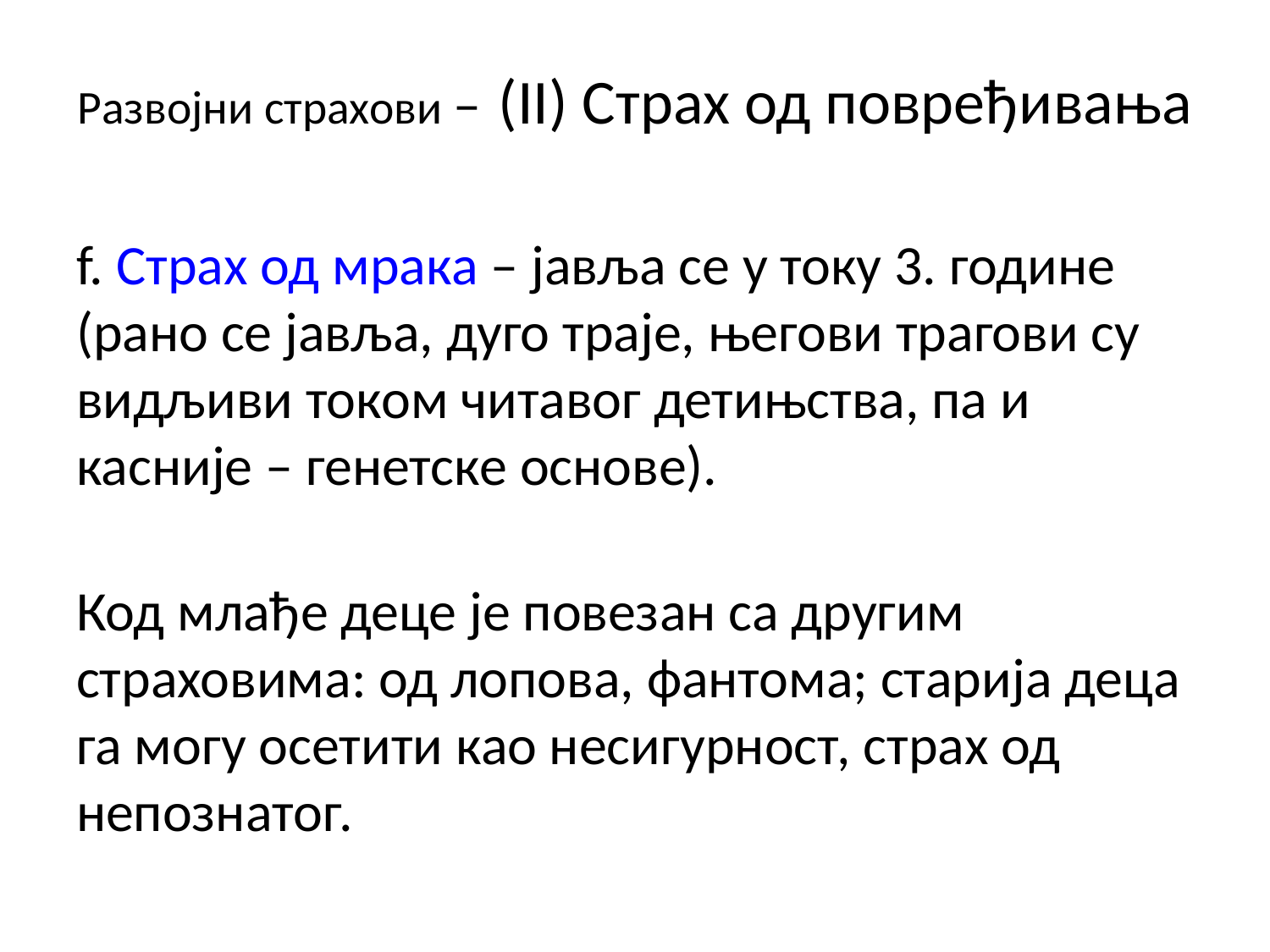

# Развојни страхови – (II) Страх од повређивања
f. Страх од мрака – јавља се у току 3. године (рано се јавља, дуго траје, његови трагови су видљиви током читавог детињства, па и касније – генетске основе).
Код млађе деце је повезан са другим страховима: од лопова, фантома; старија деца га могу осетити као несигурност, страх од непознатог.